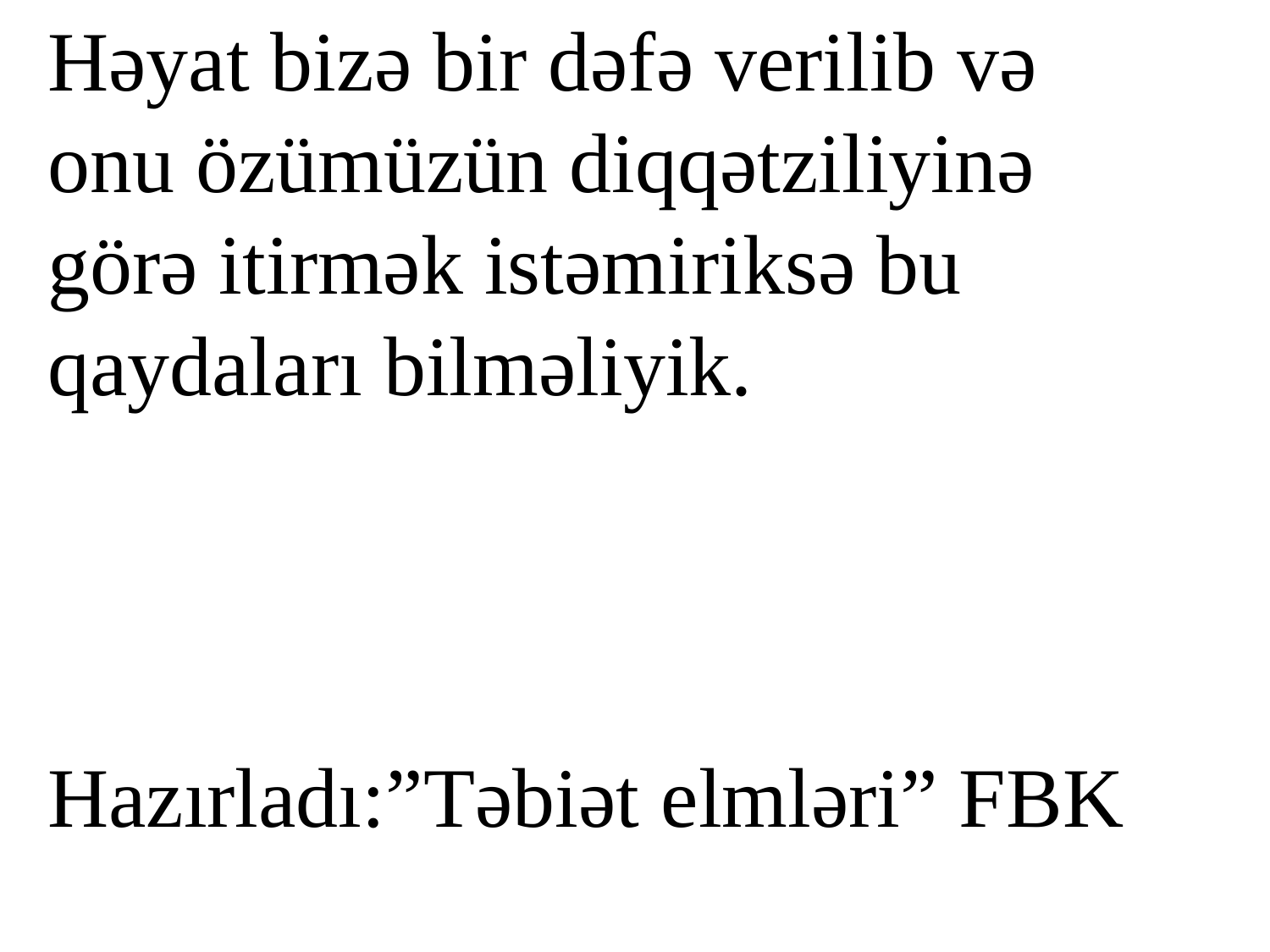

Həyat bizə bir dəfə verilib və onu özümüzün diqqətziliyinə görə itirmək istəmiriksə bu qaydaları bilməliyik.
Hazırladı:”Təbiət elmləri” FBK